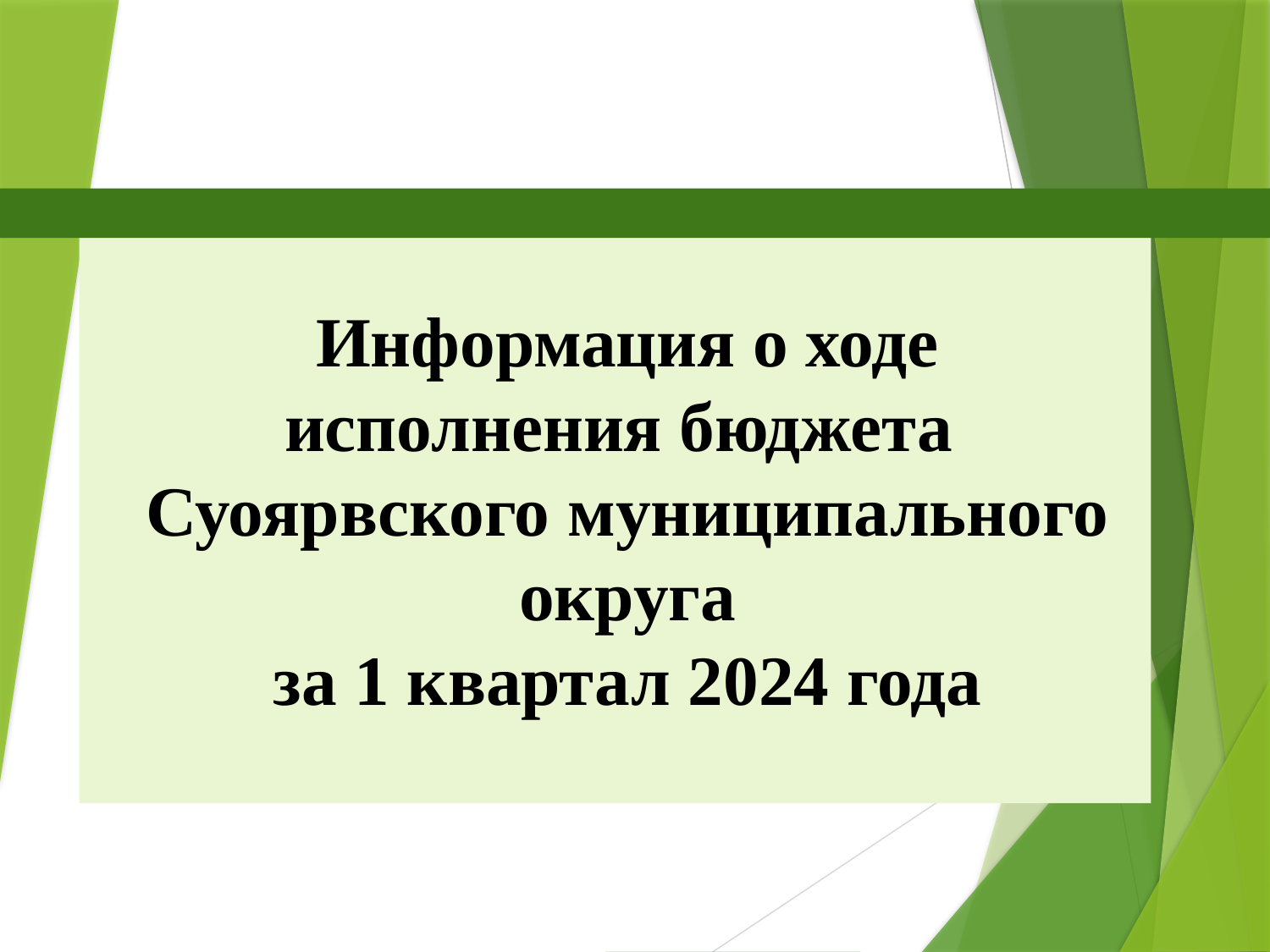

Информация о ходе исполнения бюджета
Суоярвского муниципального округа
за 1 квартал 2024 года